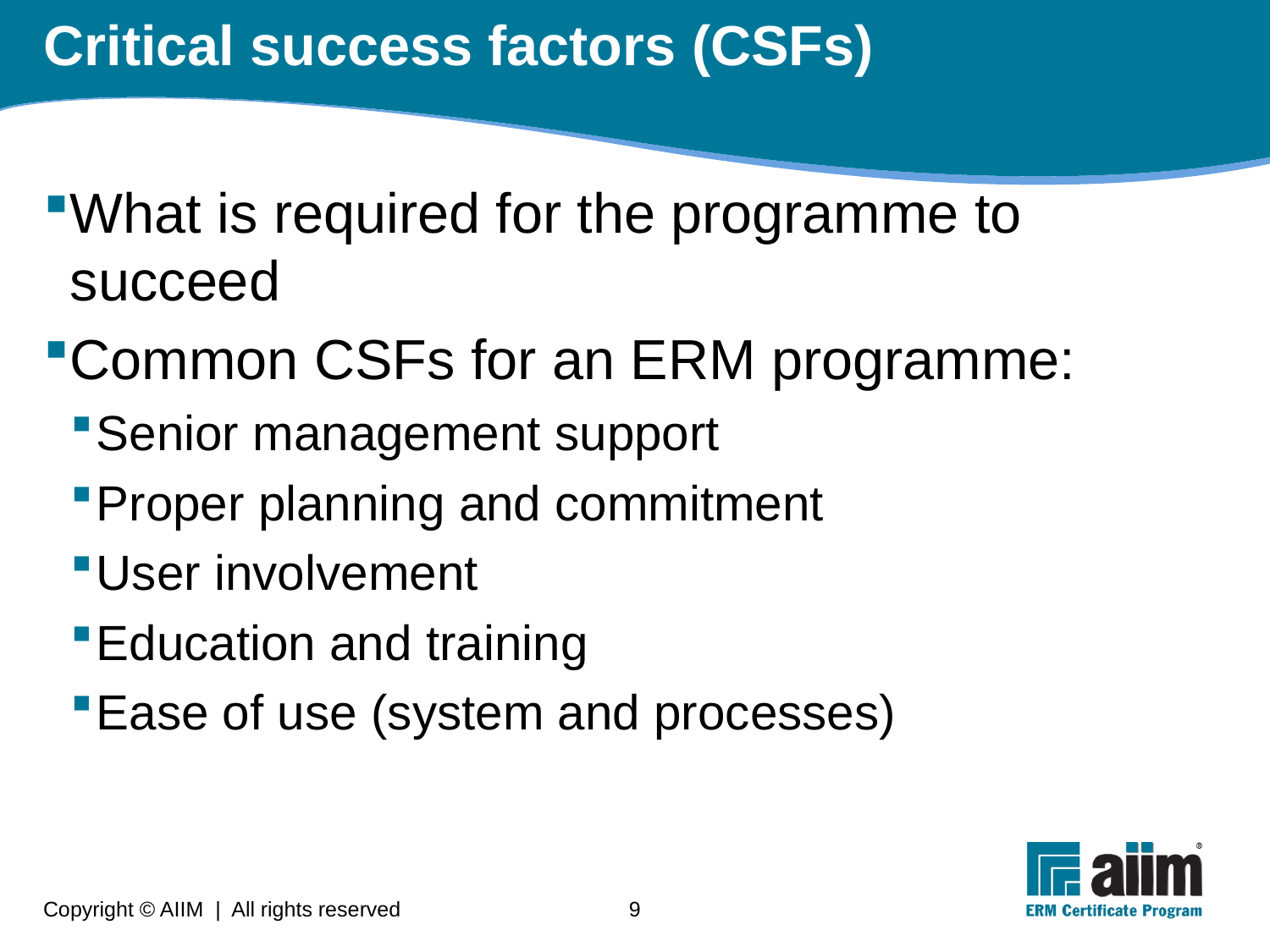

# Critical success factors (CSFs)
What is required for the programme to succeed
Common CSFs for an ERM programme:
Senior management support
Proper planning and commitment
User involvement
Education and training
Ease of use (system and processes)
Copyright © AIIM  |  All rights reserved